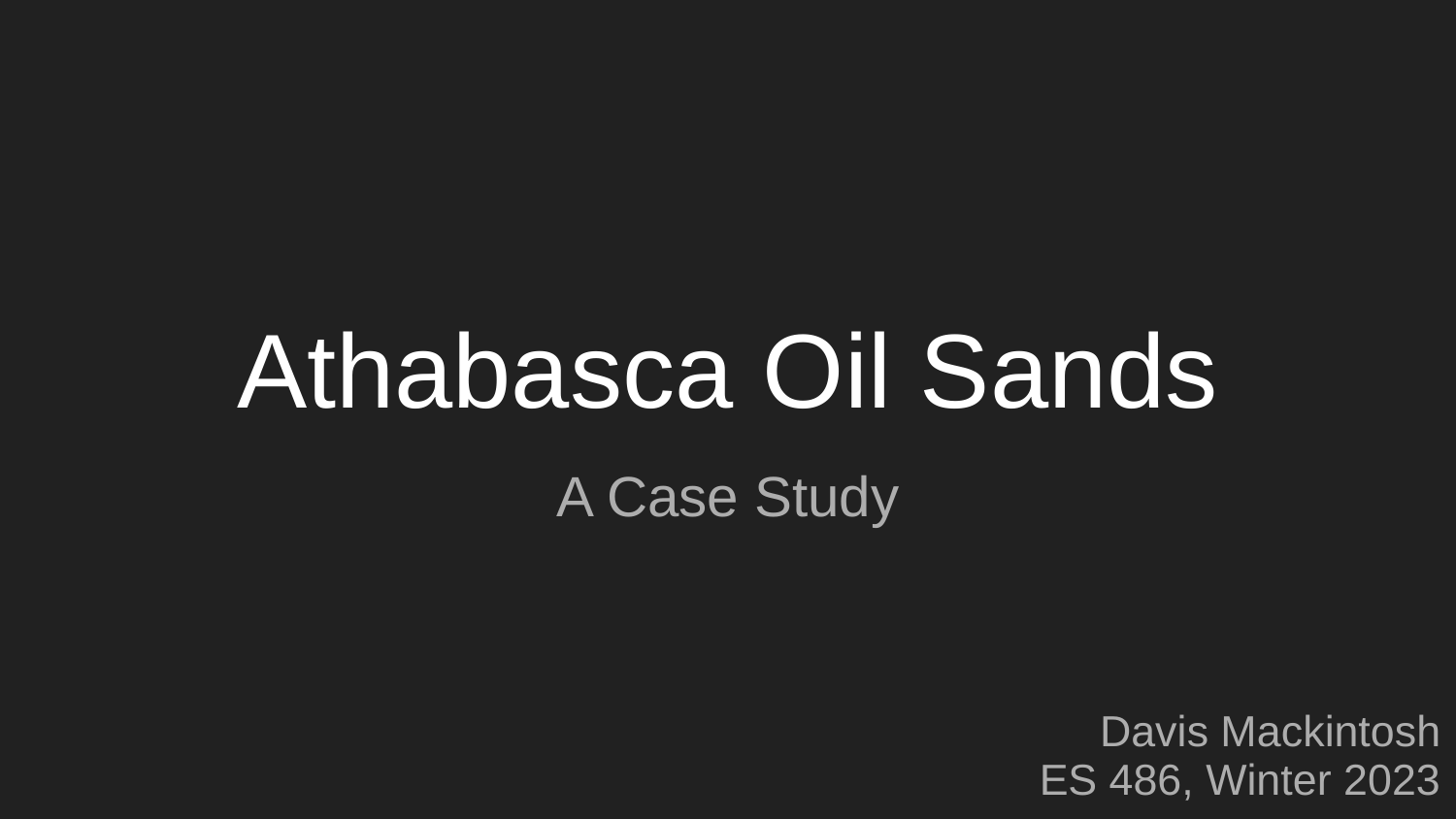

# Athabasca Oil Sands
A Case Study
Davis Mackintosh
ES 486, Winter 2023